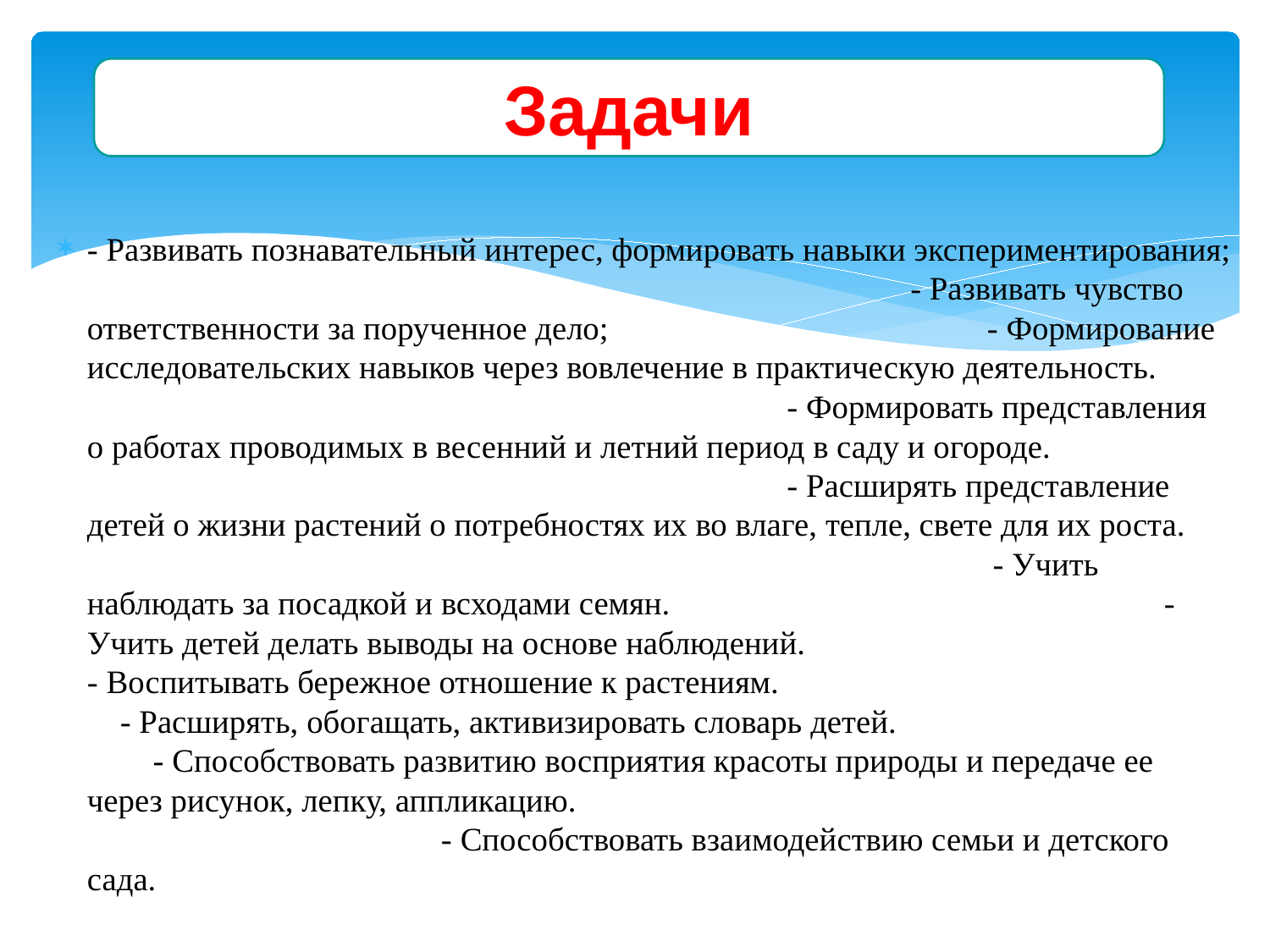

#
Задачи

- Развивать познавательный интерес, формировать навыки экспериментирования;                                                                                                     - Развивать чувство ответственности за порученное дело;                                              - Формирование исследовательских навыков через вовлечение в практическую деятельность.                                                                                              - Формировать представления о работах проводимых в весенний и летний период в саду и огороде.                                                                                                           - Расширять представление детей о жизни растений о потребностях их во влаге, тепле, свете для их роста.                                                                                                                    - Учить наблюдать за посадкой и всходами семян.                                                            - Учить детей делать выводы на основе наблюдений.                                                    - Воспитывать бережное отношение к растениям.                                                           - Расширять, обогащать, активизировать словарь детей.                                                 - Способствовать развитию восприятия красоты природы и передаче ее через рисунок, лепку, аппликацию.                                                                                                                           - Способствовать взаимодействию семьи и детского сада.